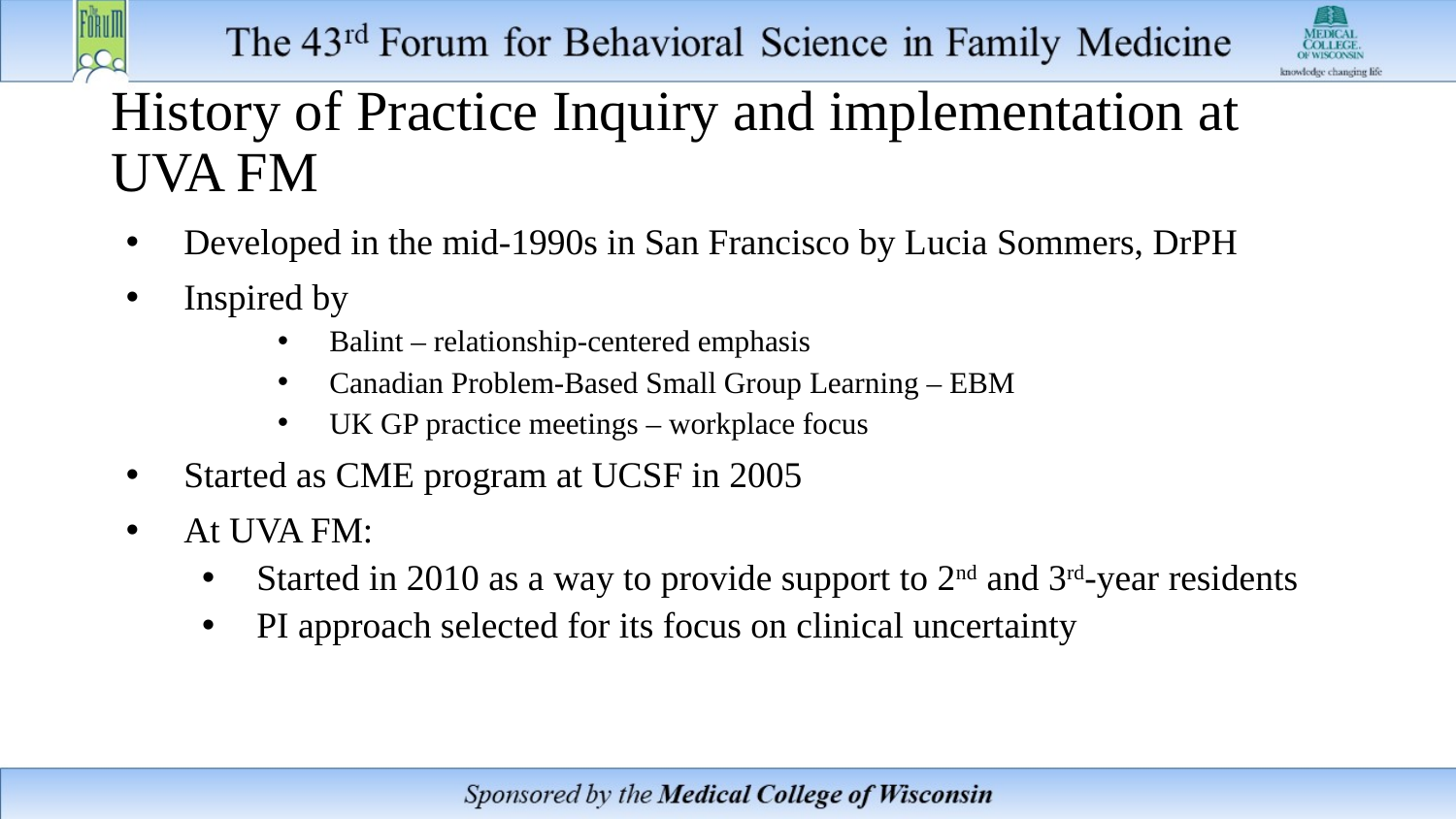

# History of Practice Inquiry and implementation at UVA FM
Developed in the mid-1990s in San Francisco by Lucia Sommers, DrPH
Inspired by
Balint – relationship-centered emphasis
Canadian Problem-Based Small Group Learning – EBM
UK GP practice meetings – workplace focus
Started as CME program at UCSF in 2005
At UVA FM:
Started in 2010 as a way to provide support to 2nd and 3rd-year residents
PI approach selected for its focus on clinical uncertainty